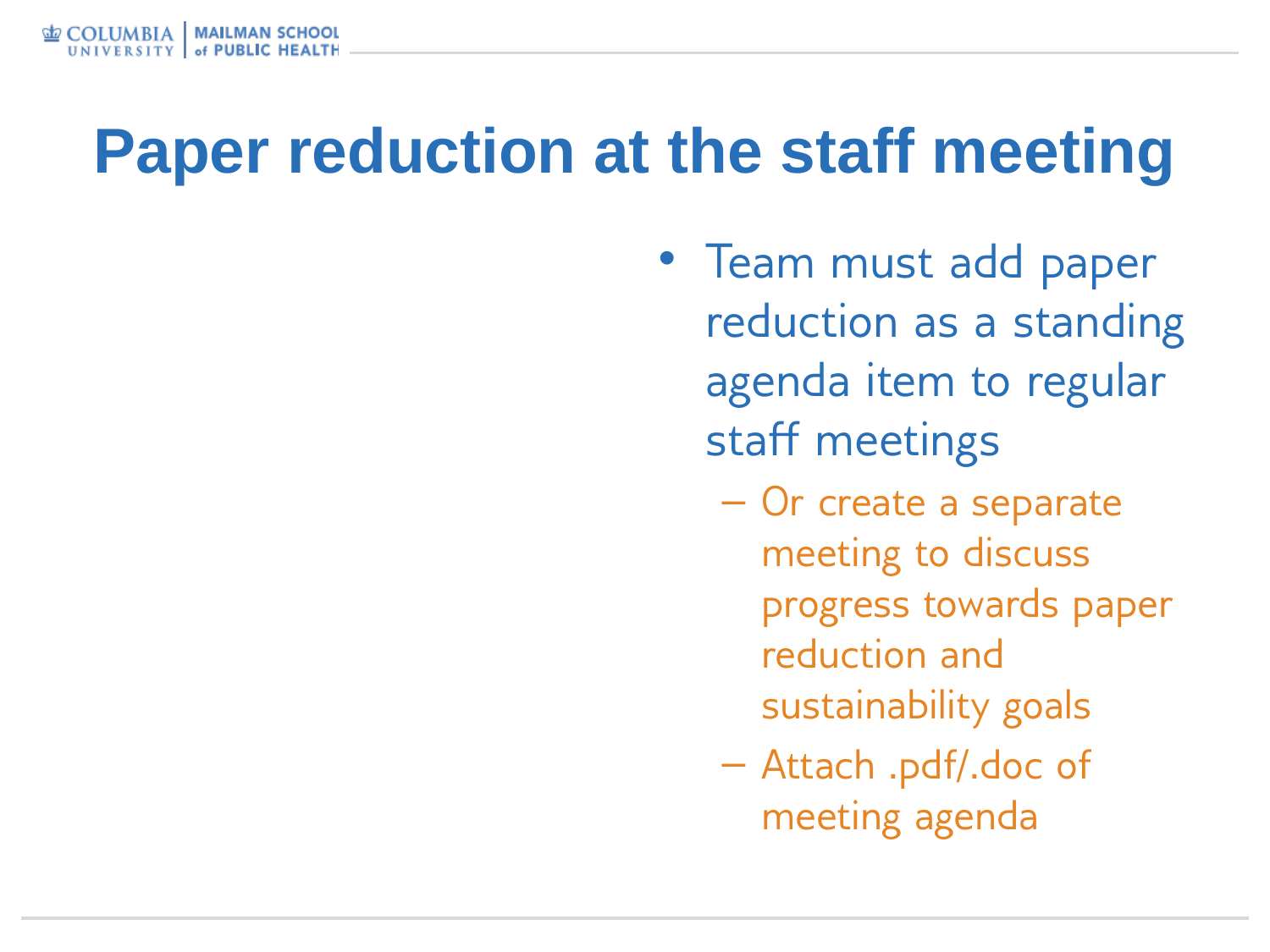

# Paper reduction at the staff meeting

Team must add paper reduction as a standing agenda item to regular staff meetings
Or create a separate meeting to discuss progress towards paper reduction and sustainability goals
Attach .pdf/.doc of meeting agenda